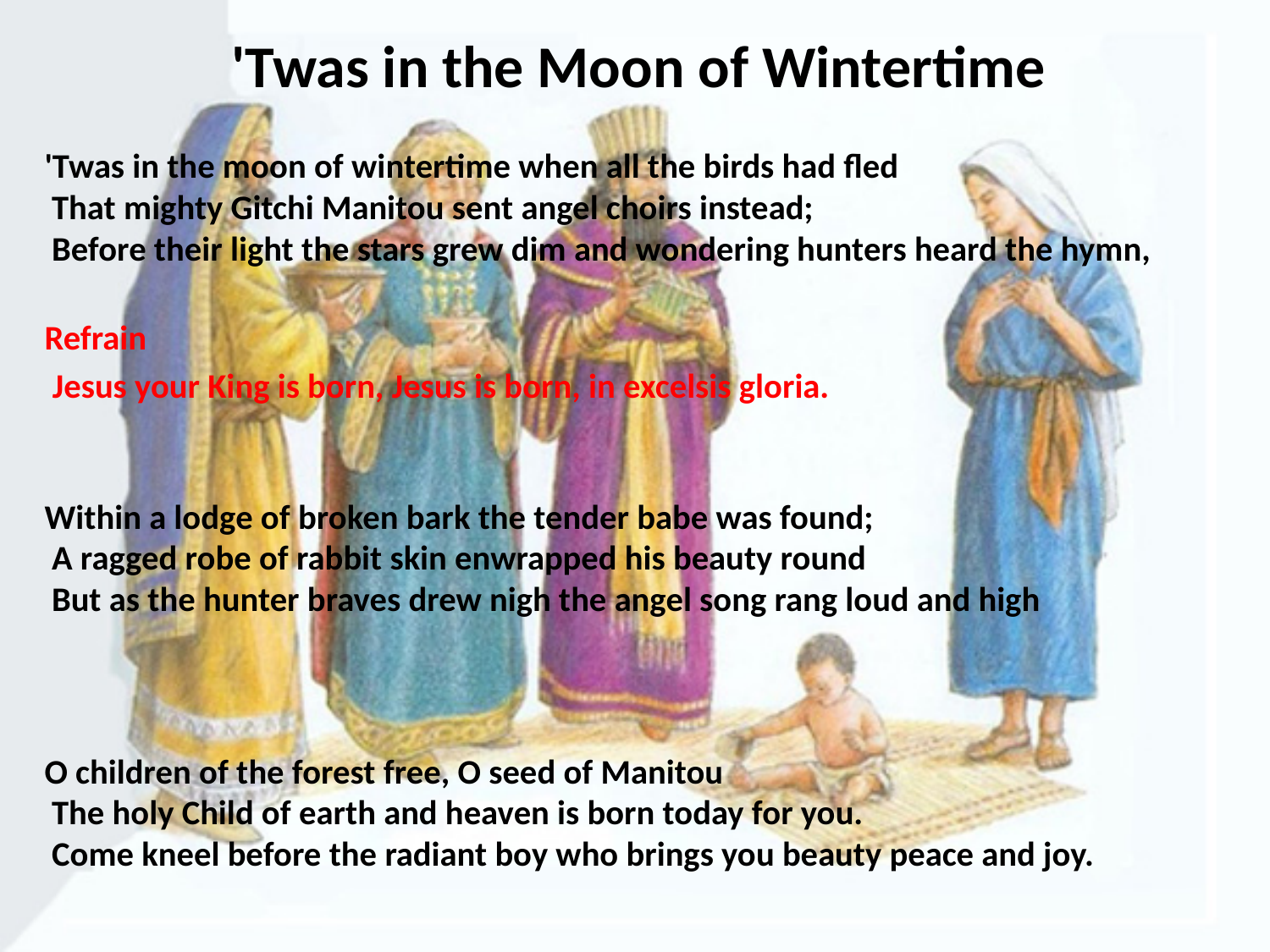

# 'Twas in the Moon of Wintertime
'Twas in the moon of wintertime when all the birds had fled
That mighty Gitchi Manitou sent angel choirs instead;
Before their light the stars grew dim and wondering hunters heard the hymn,
Refrain
 Jesus your King is born, Jesus is born, in excelsis gloria.
Within a lodge of broken bark the tender babe was found;
A ragged robe of rabbit skin enwrapped his beauty round
But as the hunter braves drew nigh the angel song rang loud and high
O children of the forest free, O seed of Manitou
The holy Child of earth and heaven is born today for you.
Come kneel before the radiant boy who brings you beauty peace and joy.